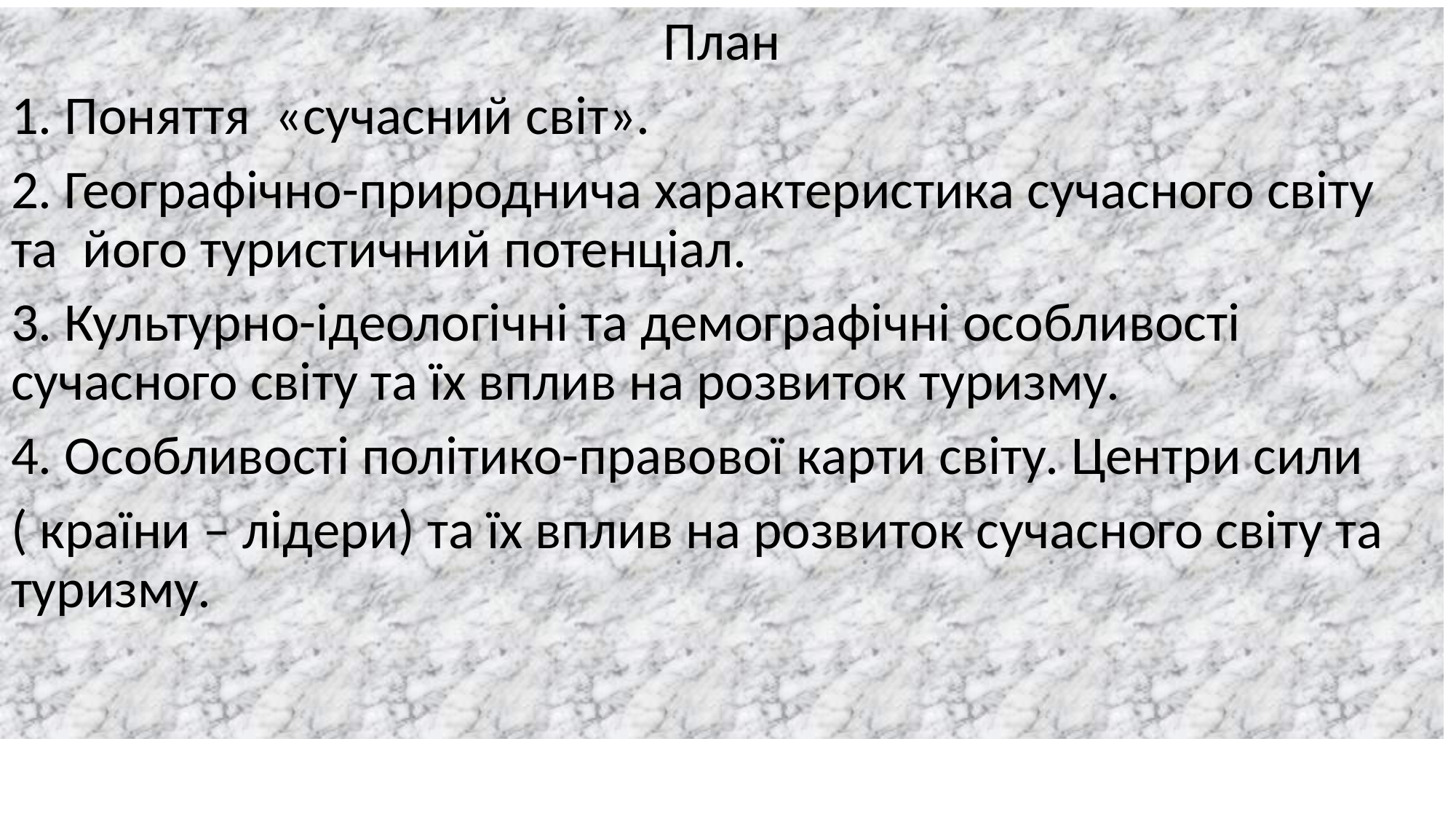

# Лекція 2. Сучасний світ: загальна характеристика та туристичний аспект.
План
1. Поняття  «сучасний світ».
2. Географічно-природнича характеристика сучасного світу та  його туристичний потенціал.
3. Культурно-ідеологічні та демографічні особливості сучасного світу та їх вплив на розвиток туризму.
4. Особливості політико-правової карти світу. Центри сили
( країни – лідери) та їх вплив на розвиток сучасного світу та туризму.